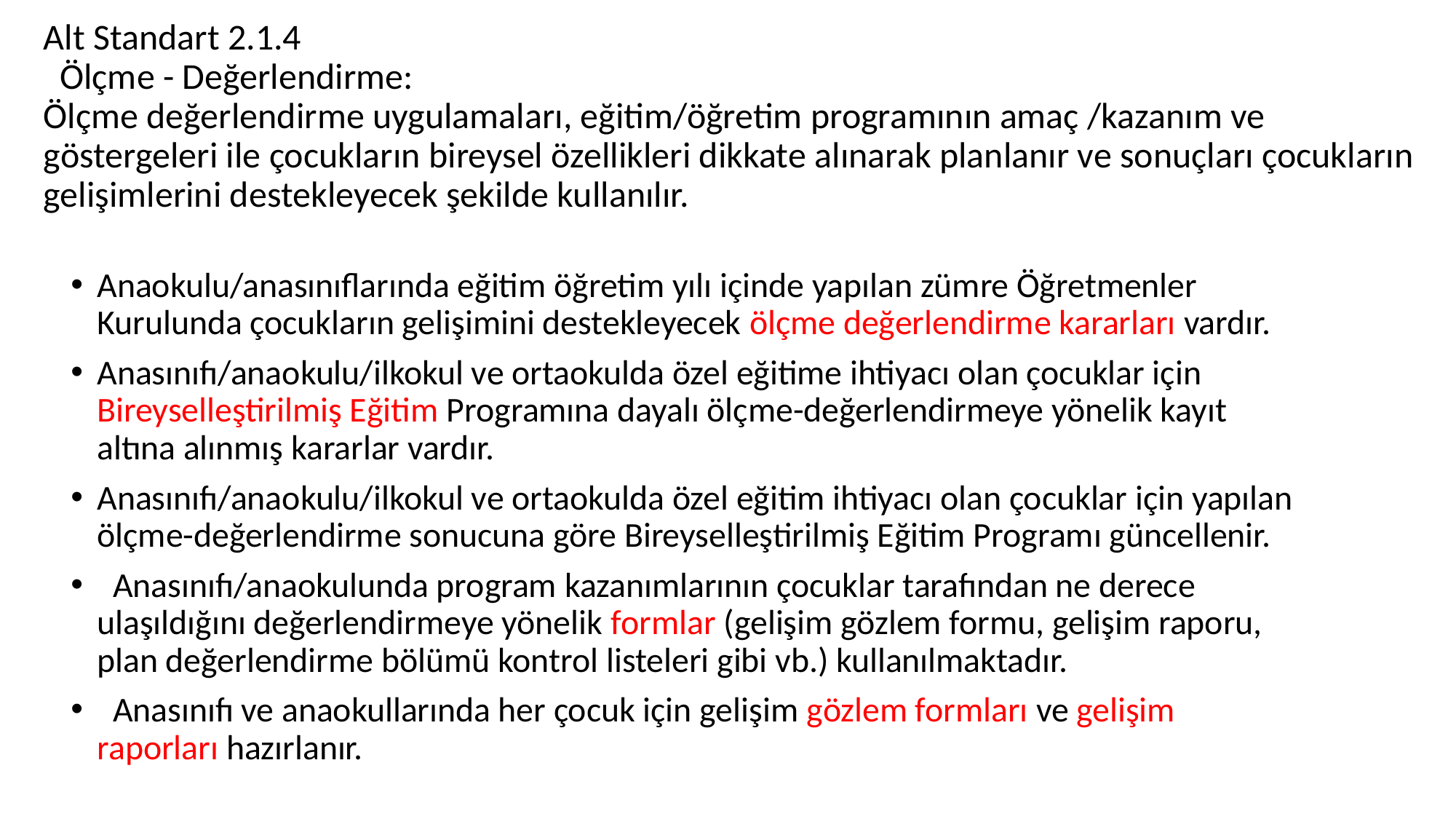

# Alt Standart 2.1.4 Ölçme - Değerlendirme: Ölçme değerlendirme uygulamaları, eğitim/öğretim programının amaç /kazanım ve göstergeleri ile çocukların bireysel özellikleri dikkate alınarak planlanır ve sonuçları çocukların gelişimlerini destekleyecek şekilde kullanılır.
Anaokulu/anasınıflarında eğitim öğretim yılı içinde yapılan zümre Öğretmenler Kurulunda çocukların gelişimini destekleyecek ölçme değerlendirme kararları vardır.
Anasınıfı/anaokulu/ilkokul ve ortaokulda özel eğitime ihtiyacı olan çocuklar için Bireyselleştirilmiş Eğitim Programına dayalı ölçme-değerlendirmeye yönelik kayıt altına alınmış kararlar vardır.
Anasınıfı/anaokulu/ilkokul ve ortaokulda özel eğitim ihtiyacı olan çocuklar için yapılan ölçme-değerlendirme sonucuna göre Bireyselleştirilmiş Eğitim Programı güncellenir.
  Anasınıfı/anaokulunda program kazanımlarının çocuklar tarafından ne derece ulaşıldığını değerlendirmeye yönelik formlar (gelişim gözlem formu, gelişim raporu, plan değerlendirme bölümü kontrol listeleri gibi vb.) kullanılmaktadır.
  Anasınıfı ve anaokullarında her çocuk için gelişim gözlem formları ve gelişim raporları hazırlanır.